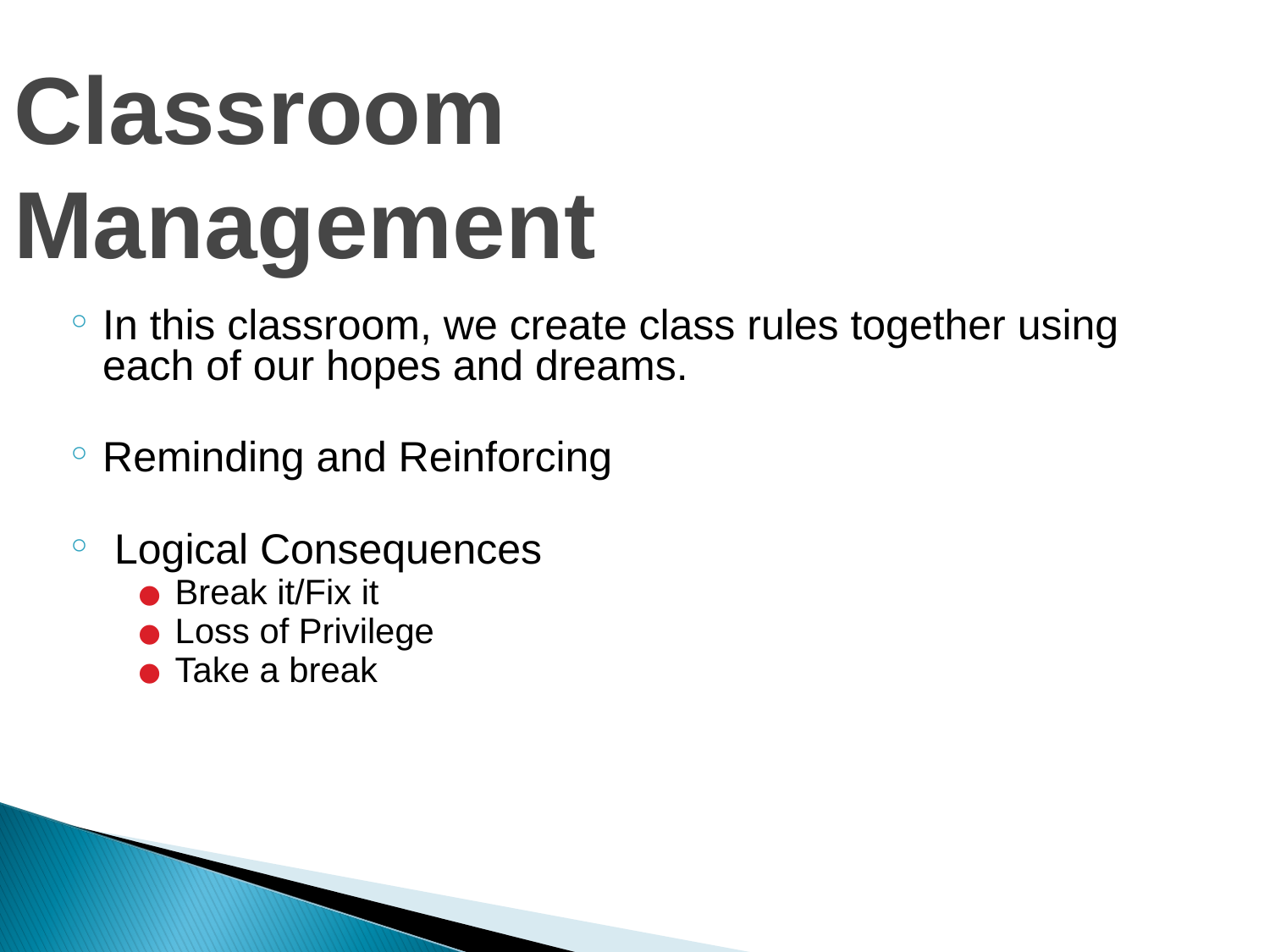

# Classroom Management
In this classroom, we create class rules together using each of our hopes and dreams.

Reminding and Reinforcing

 Logical Consequences
Break it/Fix it
Loss of Privilege
Take a break